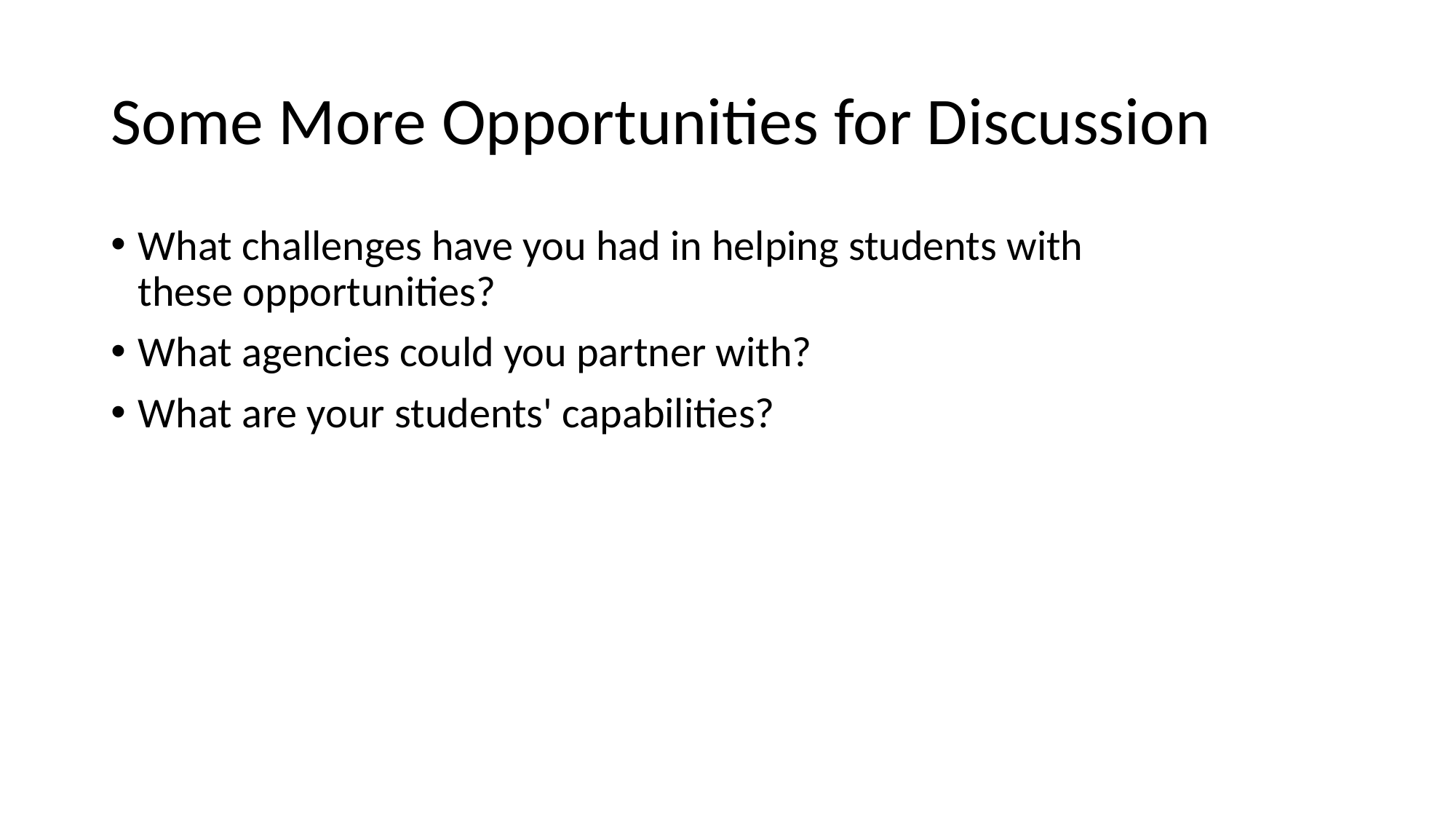

# Some More Opportunities for Discussion
What challenges have you had in helping students with these opportunities?
What agencies could you partner with?
What are your students' capabilities?